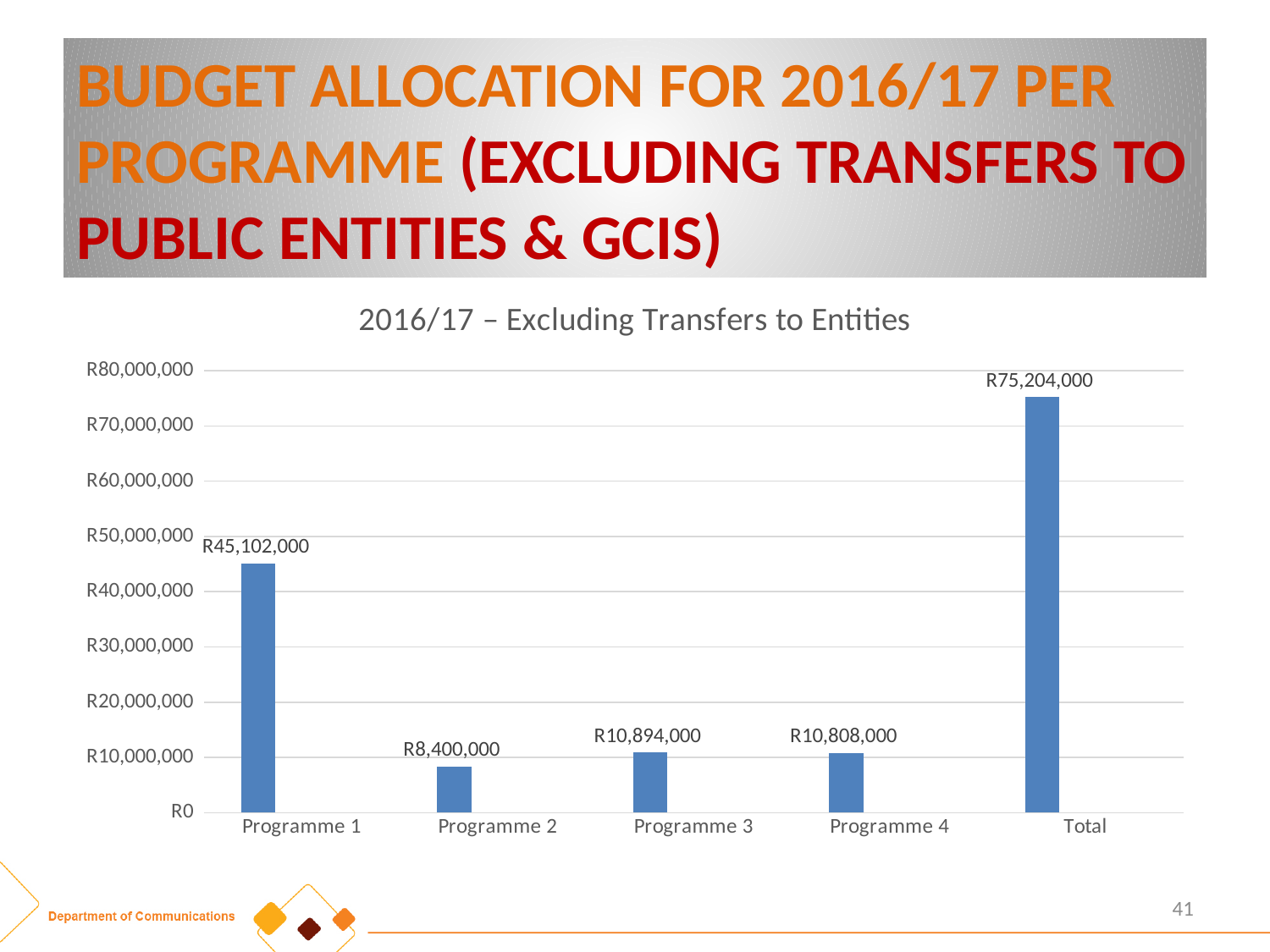

# BUDGET ALLOCATION FOR 2016/17 PER PROGRAMME (EXCLUDING TRANSFERS TO PUBLIC ENTITIES & GCIS)

### Chart: 2016/17 – Excluding Transfers to Entities

| Category | Series 1 | Column1 | Column2 |
|---|---|---|---|
| Programme 1 | 45102000.0 | None | None |
| Programme 2 | 8400000.0 | None | None |
| Programme 3 | 10894000.0 | None | None |
| Programme 4 | 10808000.0 | None | None |
| Total | 75204000.0 | None | None |
41